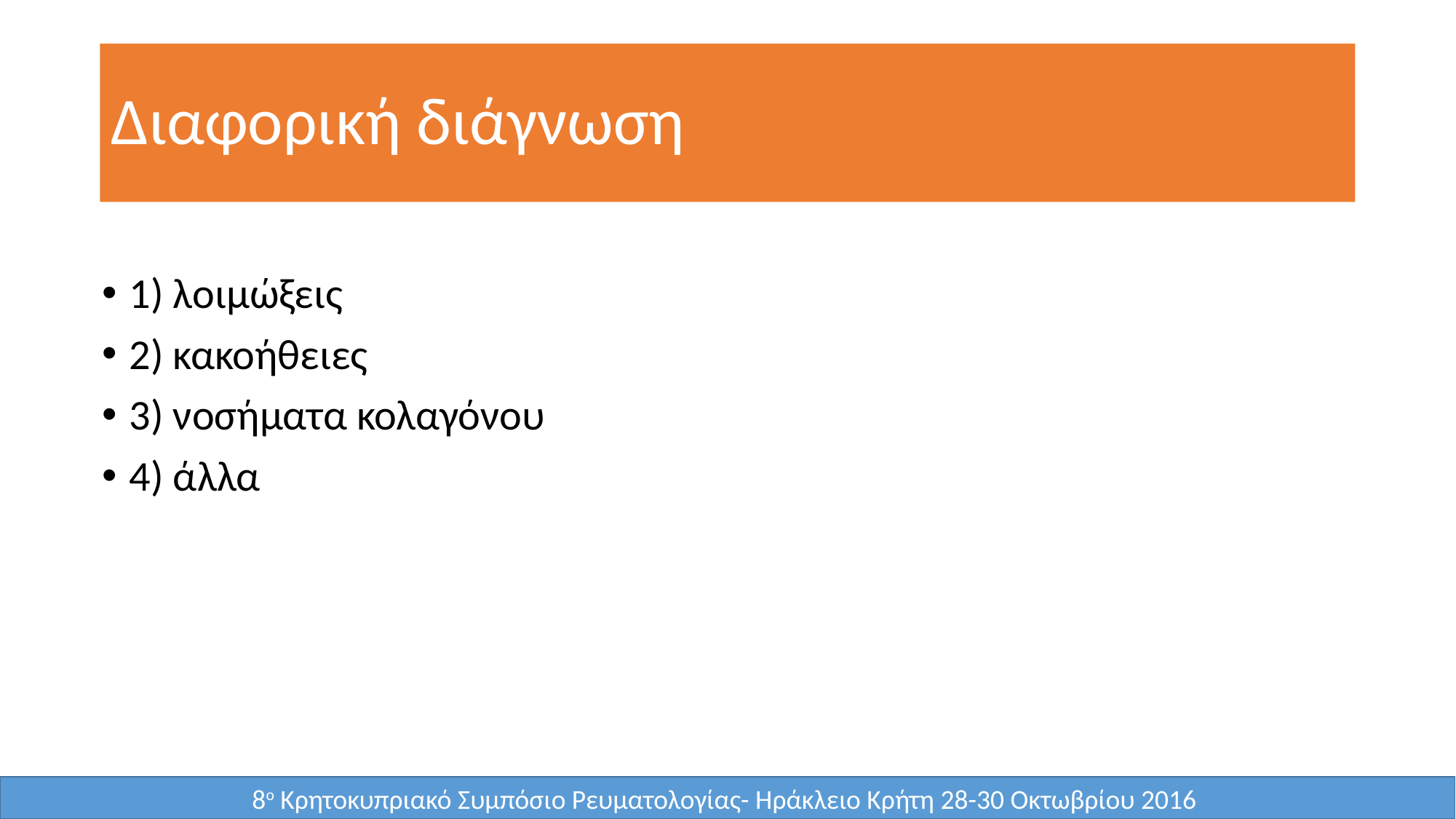

# Διαφορική διάγνωση
1) λοιμώξεις
2) κακοήθειες
3) νοσήματα κολαγόνου
4) άλλα
8ο Κρητοκυπριακό Συμπόσιο Ρευματολογίας- Ηράκλειο Κρήτη 28-30 Οκτωβρίου 2016